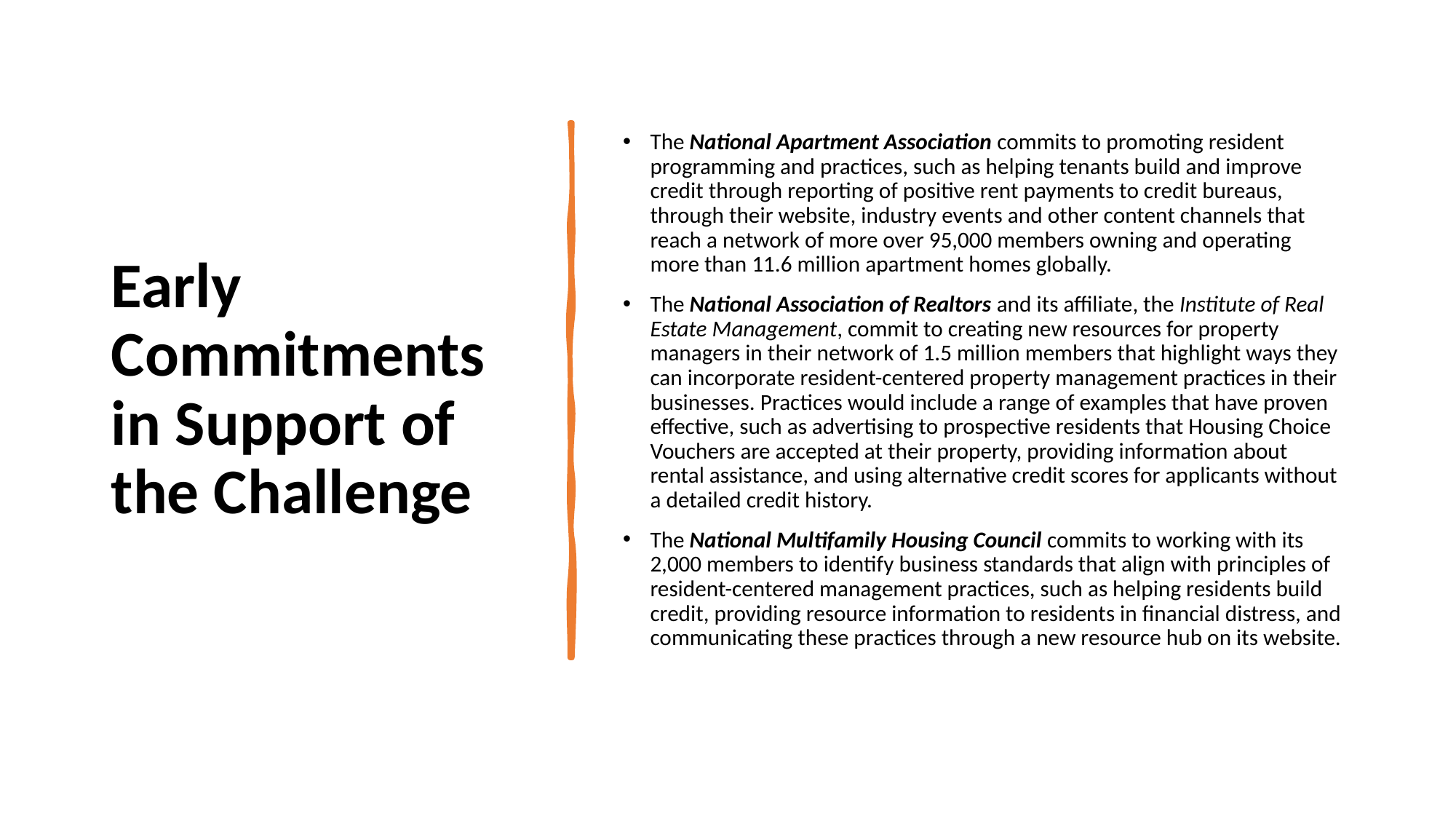

# Early Commitments in Support of the Challenge
The National Apartment Association commits to promoting resident programming and practices, such as helping tenants build and improve credit through reporting of positive rent payments to credit bureaus, through their website, industry events and other content channels that reach a network of more over 95,000 members owning and operating more than 11.6 million apartment homes globally.
The National Association of Realtors and its affiliate, the Institute of Real Estate Management, commit to creating new resources for property managers in their network of 1.5 million members that highlight ways they can incorporate resident-centered property management practices in their businesses. Practices would include a range of examples that have proven effective, such as advertising to prospective residents that Housing Choice Vouchers are accepted at their property, providing information about rental assistance, and using alternative credit scores for applicants without a detailed credit history.
The National Multifamily Housing Council commits to working with its 2,000 members to identify business standards that align with principles of resident-centered management practices, such as helping residents build credit, providing resource information to residents in financial distress, and communicating these practices through a new resource hub on its website.